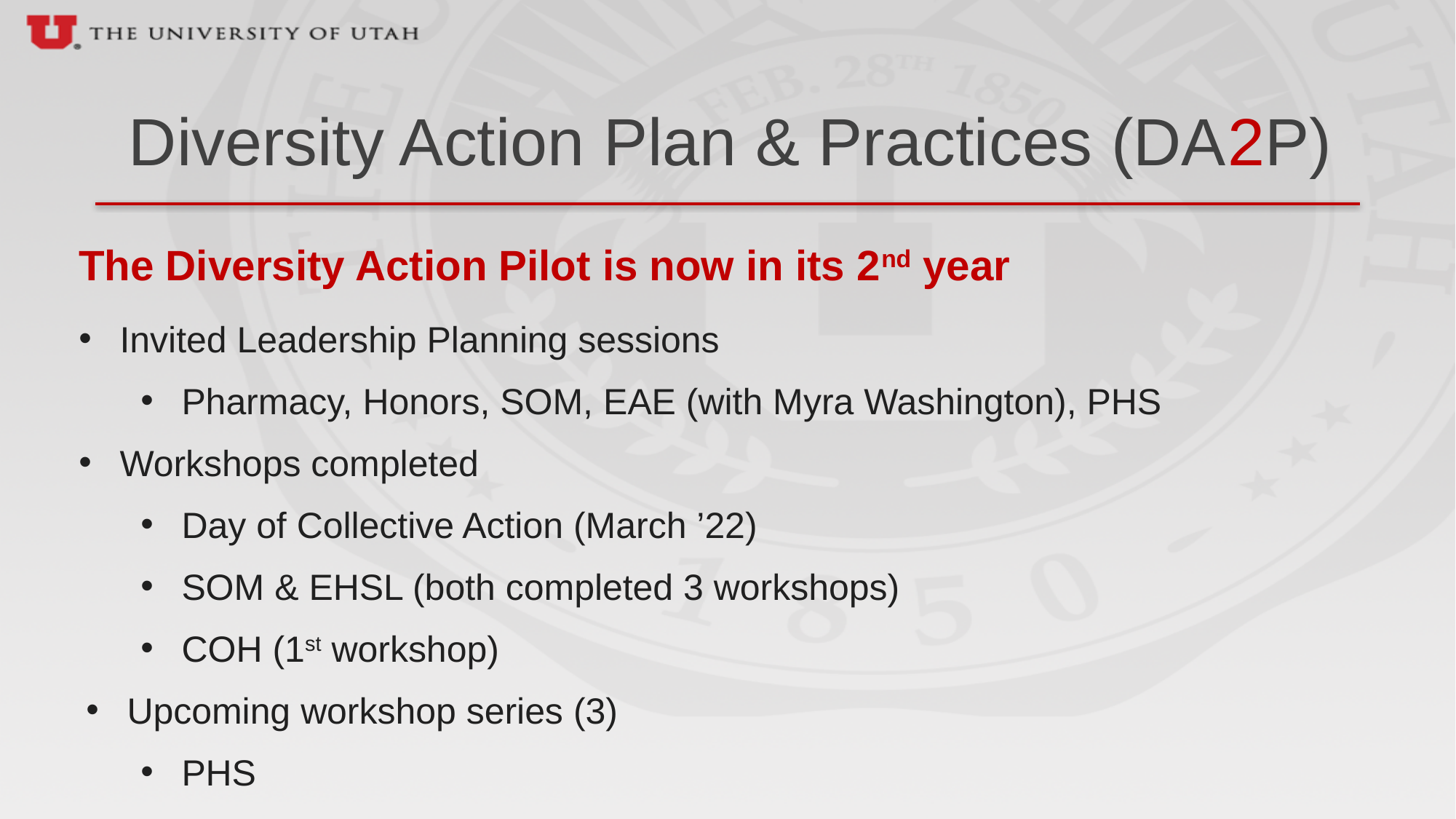

# Diversity Action Plan & Practices (DA2P)
The Diversity Action Pilot is now in its 2nd year
Invited Leadership Planning sessions
Pharmacy, Honors, SOM, EAE (with Myra Washington), PHS
Workshops completed
Day of Collective Action (March ’22)
SOM & EHSL (both completed 3 workshops)
COH (1st workshop)
Upcoming workshop series (3)
PHS